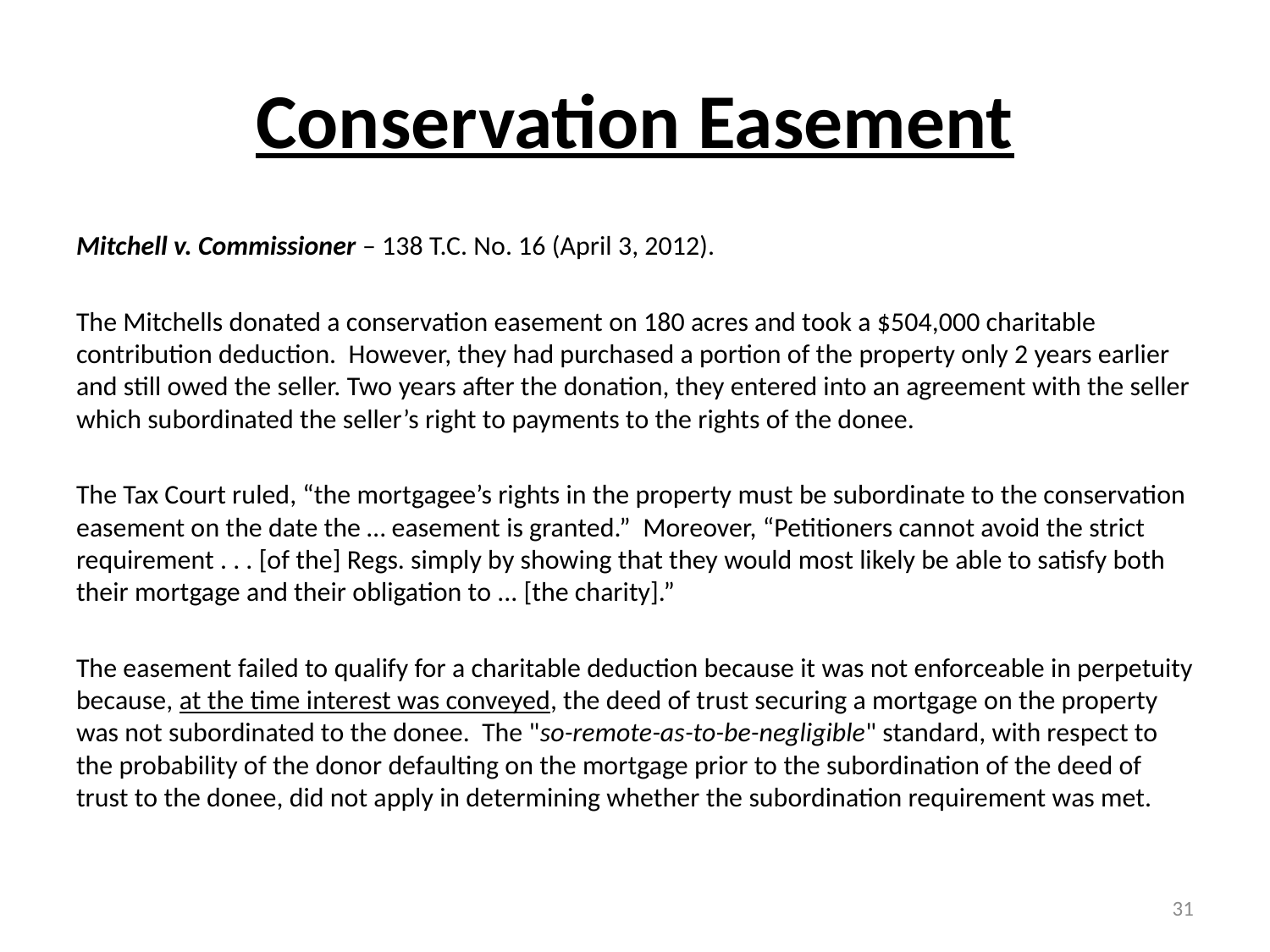

# Conservation Easement
Mitchell v. Commissioner – 138 T.C. No. 16 (April 3, 2012).

The Mitchells donated a conservation easement on 180 acres and took a $504,000 charitable contribution deduction.  However, they had purchased a portion of the property only 2 years earlier and still owed the seller. Two years after the donation, they entered into an agreement with the seller which subordinated the seller’s right to payments to the rights of the donee.

The Tax Court ruled, “the mortgagee’s rights in the property must be subordinate to the conservation easement on the date the … easement is granted.”  Moreover, “Petitioners cannot avoid the strict requirement . . . [of the] Regs. simply by showing that they would most likely be able to satisfy both their mortgage and their obligation to ... [the charity].”

The easement failed to qualify for a charitable deduction because it was not enforceable in perpetuity because, at the time interest was conveyed, the deed of trust securing a mortgage on the property was not subordinated to the donee.  The "so-remote-as-to-be-negligible" standard, with respect to the probability of the donor defaulting on the mortgage prior to the subordination of the deed of trust to the donee, did not apply in determining whether the subordination requirement was met.

31